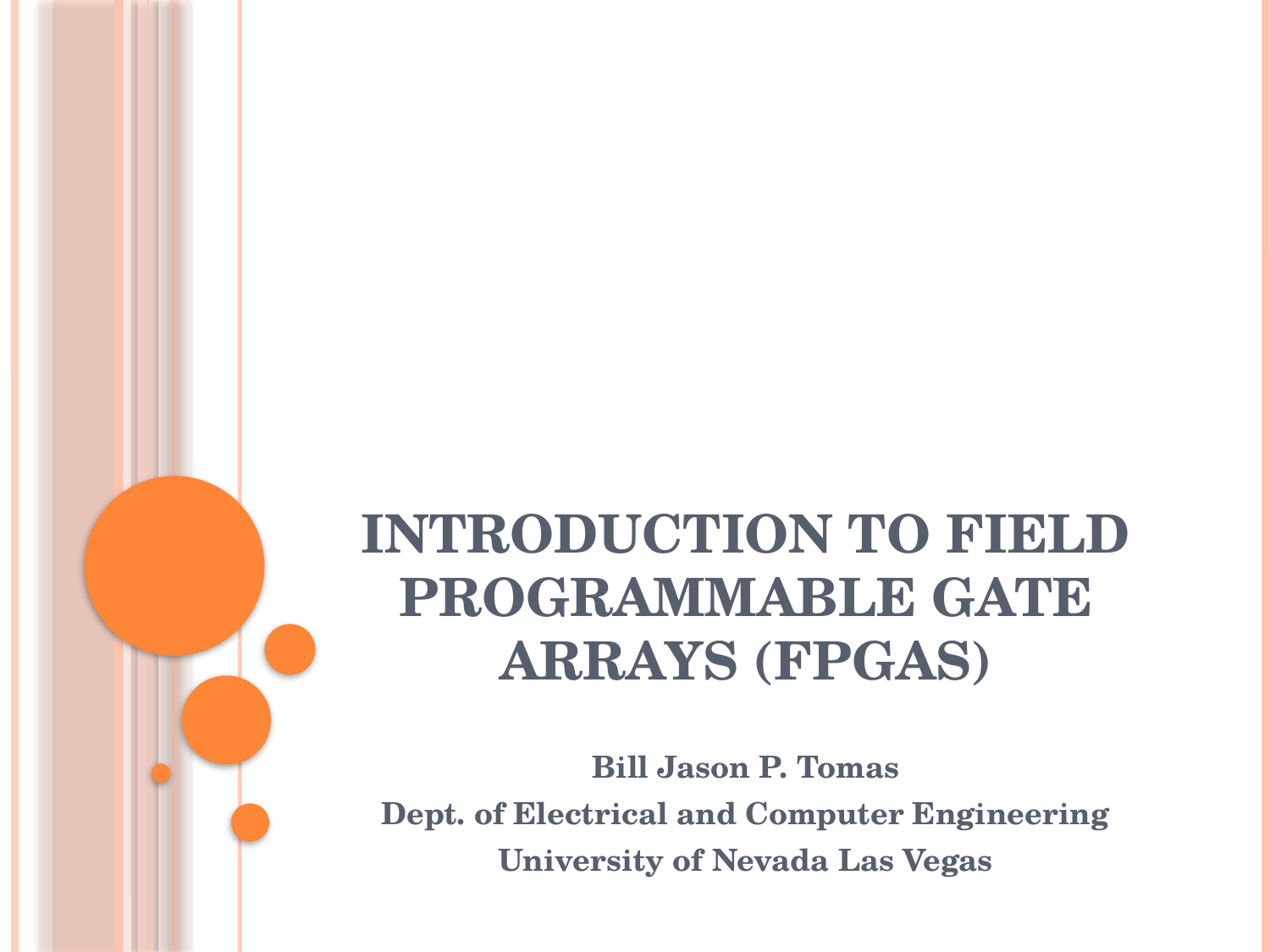

# Introduction to Field Programmable Gate Arrays (FPGAs)

Bill Jason P. Tomas
Dept. of Electrical and Computer Engineering
University of Nevada Las Vegas